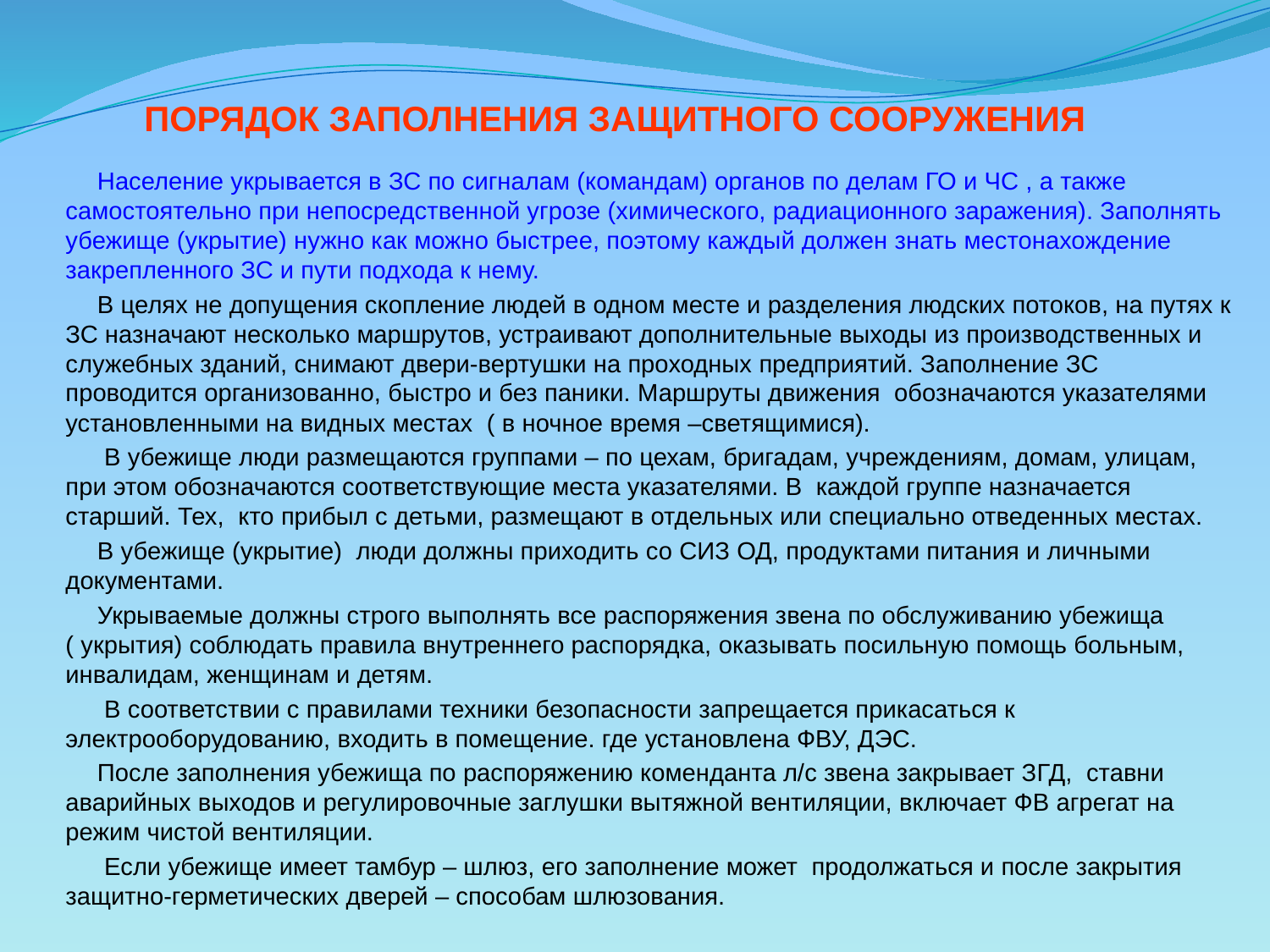

# ПОРЯДОК ЗАПОЛНЕНИЯ ЗАЩИТНОГО СООРУЖЕНИЯ
          Население укрывается в ЗС по сигналам (командам) органов по делам ГО и ЧС , а также самостоятельно при непосредственной угрозе (химического, радиационного заражения). Заполнять убежище (укрытие) нужно как можно быстрее, поэтому каждый должен знать местонахождение закрепленного ЗС и пути подхода к нему.
          В целях не допущения скопление людей в одном месте и разделения людских потоков, на путях к ЗС назначают несколько маршрутов, устраивают дополнительные выходы из производственных и служебных зданий, снимают двери-вертушки на проходных предприятий. Заполнение ЗС  проводится организованно, быстро и без паники. Маршруты движения  обозначаются указателями установленными на видных местах  ( в ночное время –светящимися).
           В убежище люди размещаются группами – по цехам, бригадам, учреждениям, домам, улицам, при этом обозначаются соответствующие места указателями. В  каждой группе назначается старший. Тех,  кто прибыл с детьми, размещают в отдельных или специально отведенных местах.
          В убежище (укрытие)  люди должны приходить со СИЗ ОД, продуктами питания и личными документами.
          Укрываемые должны строго выполнять все распоряжения звена по обслуживанию убежища ( укрытия) соблюдать правила внутреннего распорядка, оказывать посильную помощь больным, инвалидам, женщинам и детям.
           В соответствии с правилами техники безопасности запрещается прикасаться к электрооборудованию, входить в помещение. где установлена ФВУ, ДЭС.
          После заполнения убежища по распоряжению коменданта л/с звена закрывает ЗГД,  ставни аварийных выходов и регулировочные заглушки вытяжной вентиляции, включает ФВ агрегат на режим чистой вентиляции.
           Если убежище имеет тамбур – шлюз, его заполнение может  продолжаться и после закрытия защитно-герметических дверей – способам шлюзования.